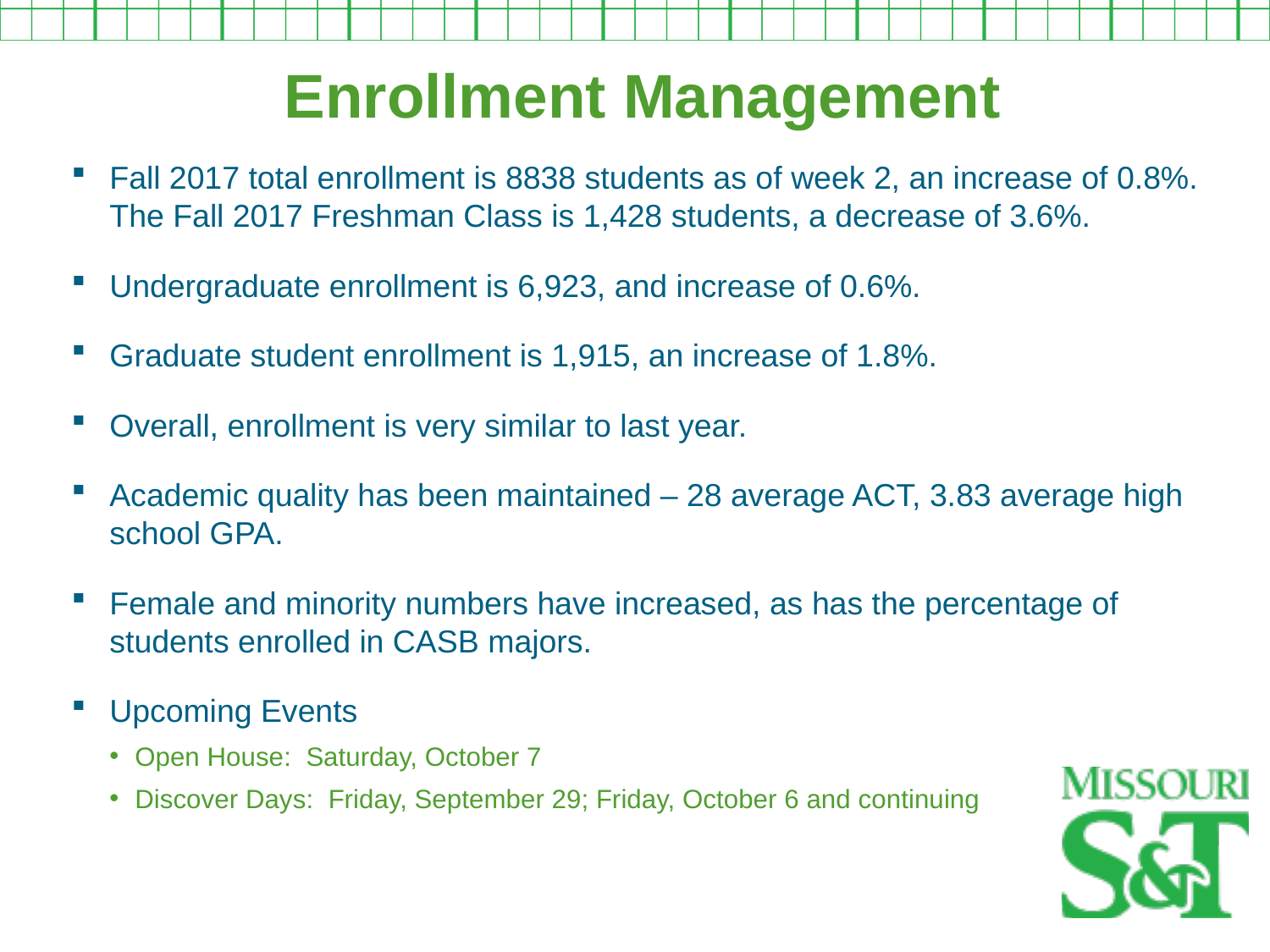

Enrollment Management
Fall 2017 total enrollment is 8838 students as of week 2, an increase of 0.8%. The Fall 2017 Freshman Class is 1,428 students, a decrease of 3.6%.
Undergraduate enrollment is 6,923, and increase of 0.6%.
Graduate student enrollment is 1,915, an increase of 1.8%.
Overall, enrollment is very similar to last year.
Academic quality has been maintained – 28 average ACT, 3.83 average high school GPA.
Female and minority numbers have increased, as has the percentage of students enrolled in CASB majors.
Upcoming Events
Open House:  Saturday, October 7
Discover Days:  Friday, September 29; Friday, October 6 and continuing